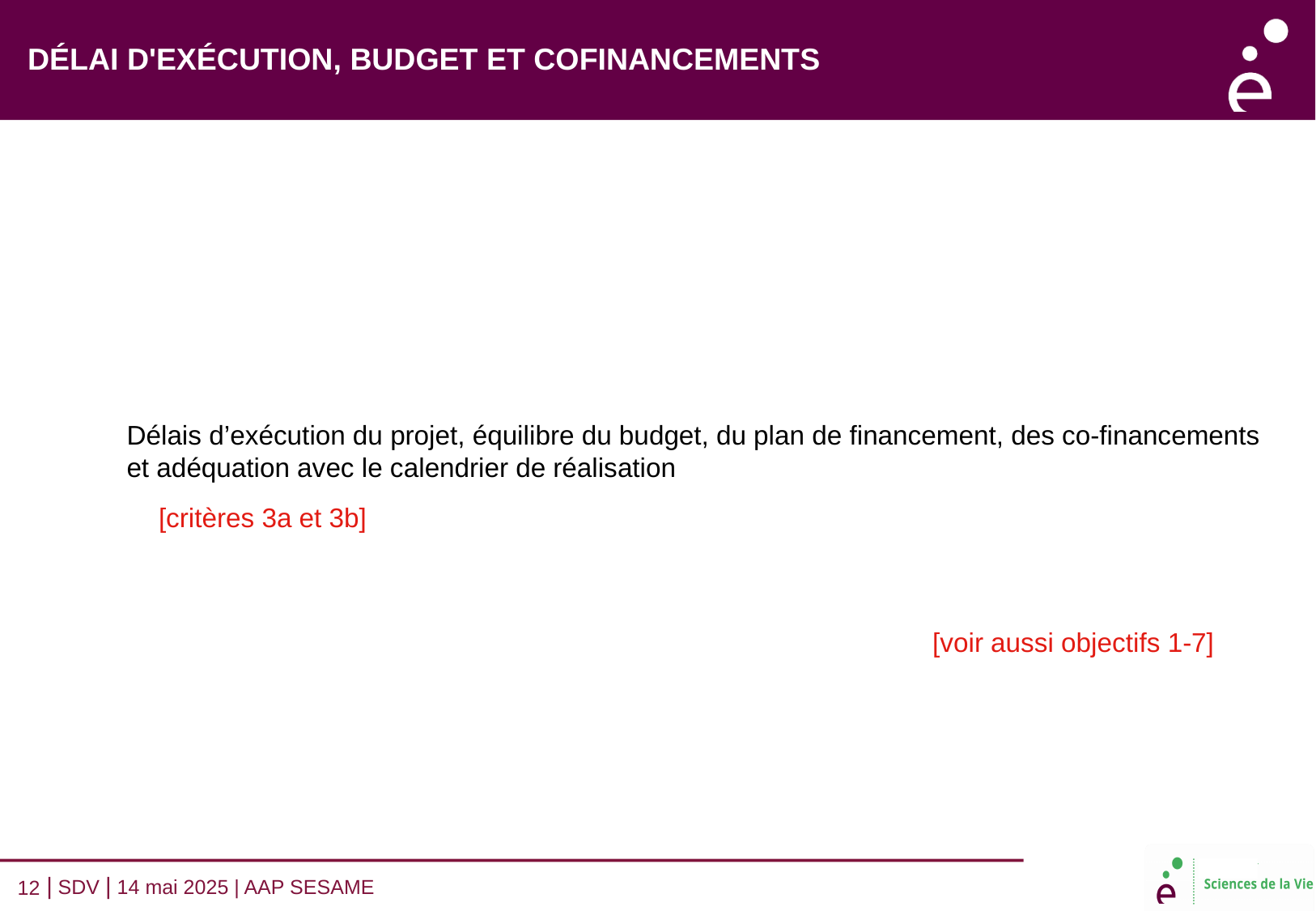

DÉLAI D'EXÉCUTION, BUDGET ET COFINANCEMENTS
Délais d’exécution du projet, équilibre du budget, du plan de financement, des co-financements et adéquation avec le calendrier de réalisation
[critères 3a et 3b]
[voir aussi objectifs 1-7]